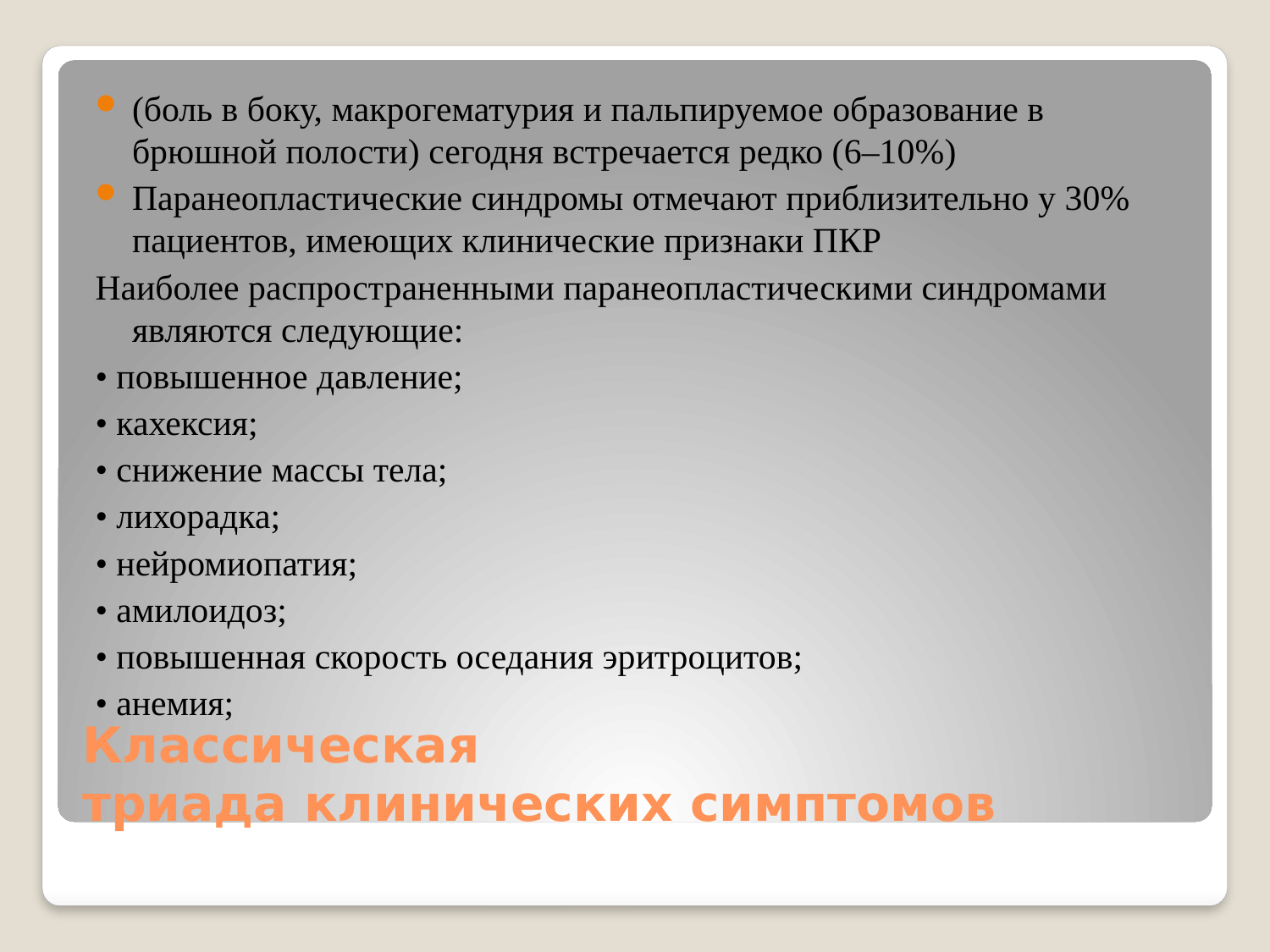

(боль в боку, макрогематурия и пальпируемое образование в брюшной полости) сегодня встречается редко (6–10%)
Паранеопластические синдромы отмечают приблизительно у 30% пациентов, имеющих клинические признаки ПКР
Наиболее распространенными паранеопластическими синдромами являются следующие:
• повышенное давление;
• кахексия;
• снижение массы тела;
• лихорадка;
• нейромиопатия;
• амилоидоз;
• повышенная скорость оседания эритроцитов;
• анемия;
# Классическая триада клинических симптомов